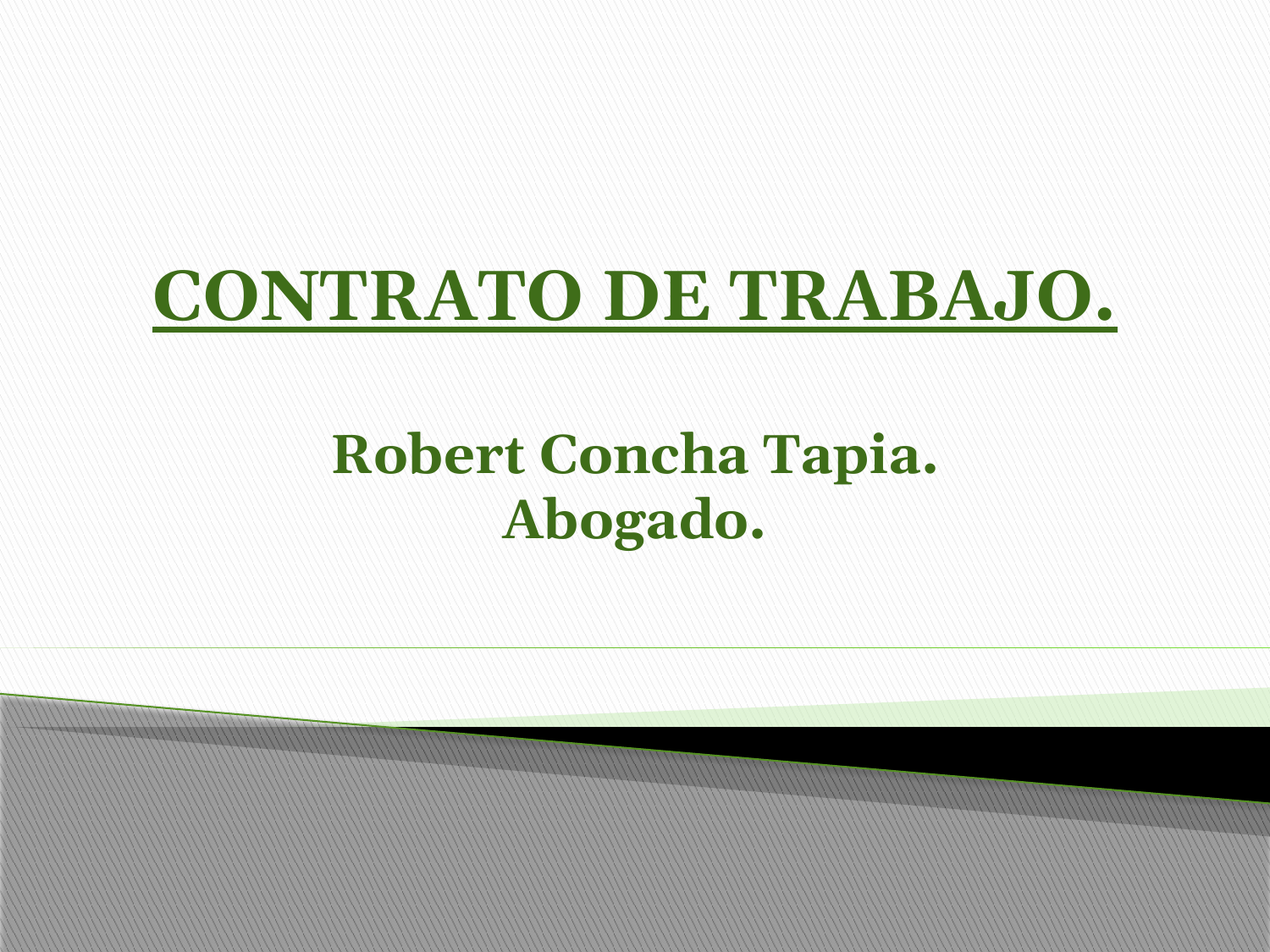

# CONTRATO DE TRABAJO. Robert Concha Tapia. Abogado.